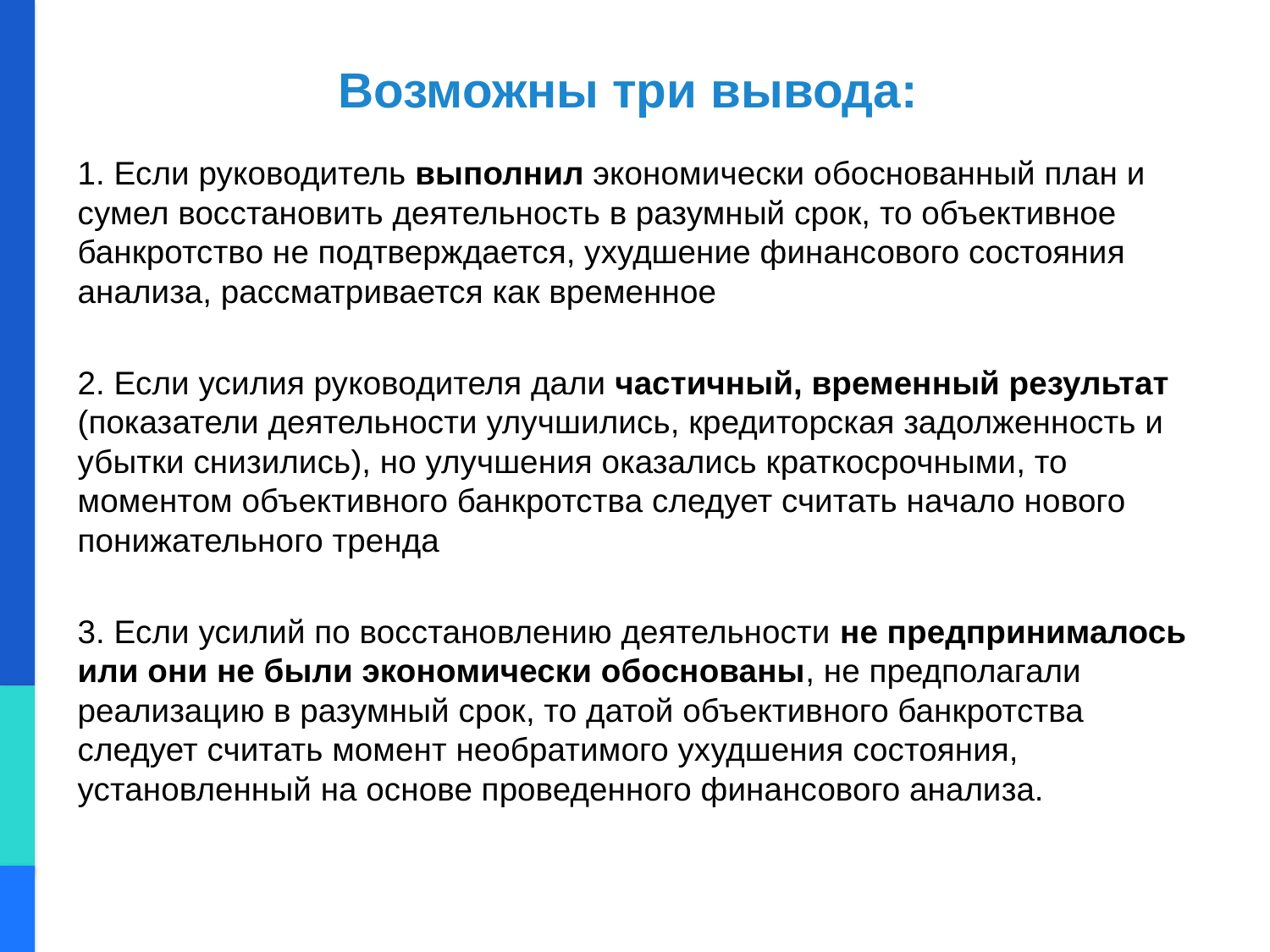

# Возможны три вывода:
1. Если руководитель выполнил экономически обоснованный план и сумел восстановить деятельность в разумный срок, то объективное банкротство не подтверждается, ухудшение финансового состояния анализа, рассматривается как временное

2. Если усилия руководителя дали частичный, временный результат (показатели деятельности улучшились, кредиторская задолженность и убытки снизились), но улучшения оказались краткосрочными, то моментом объективного банкротства следует считать начало нового понижательного тренда

3. Если усилий по восстановлению деятельности не предпринималось или они не были экономически обоснованы, не предполагали реализацию в разумный срок, то датой объективного банкротства следует считать момент необратимого ухудшения состояния, установленный на основе проведенного финансового анализа.